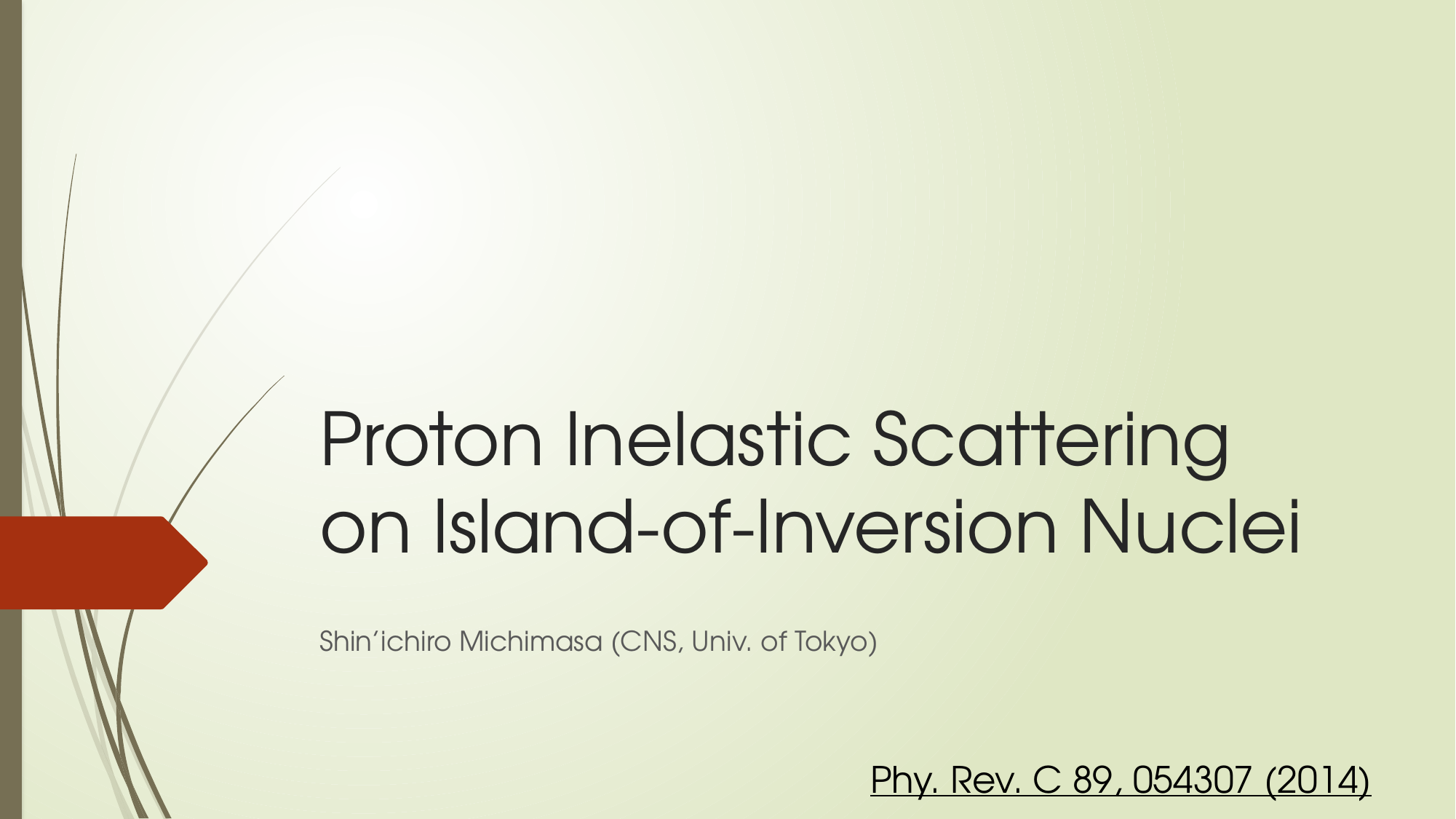

# Proton Inelastic Scattering on Island-of-Inversion Nuclei

Shin’ichiro Michimasa (CNS, Univ. of Tokyo)
Phy. Rev. C 89, 054307 (2014)